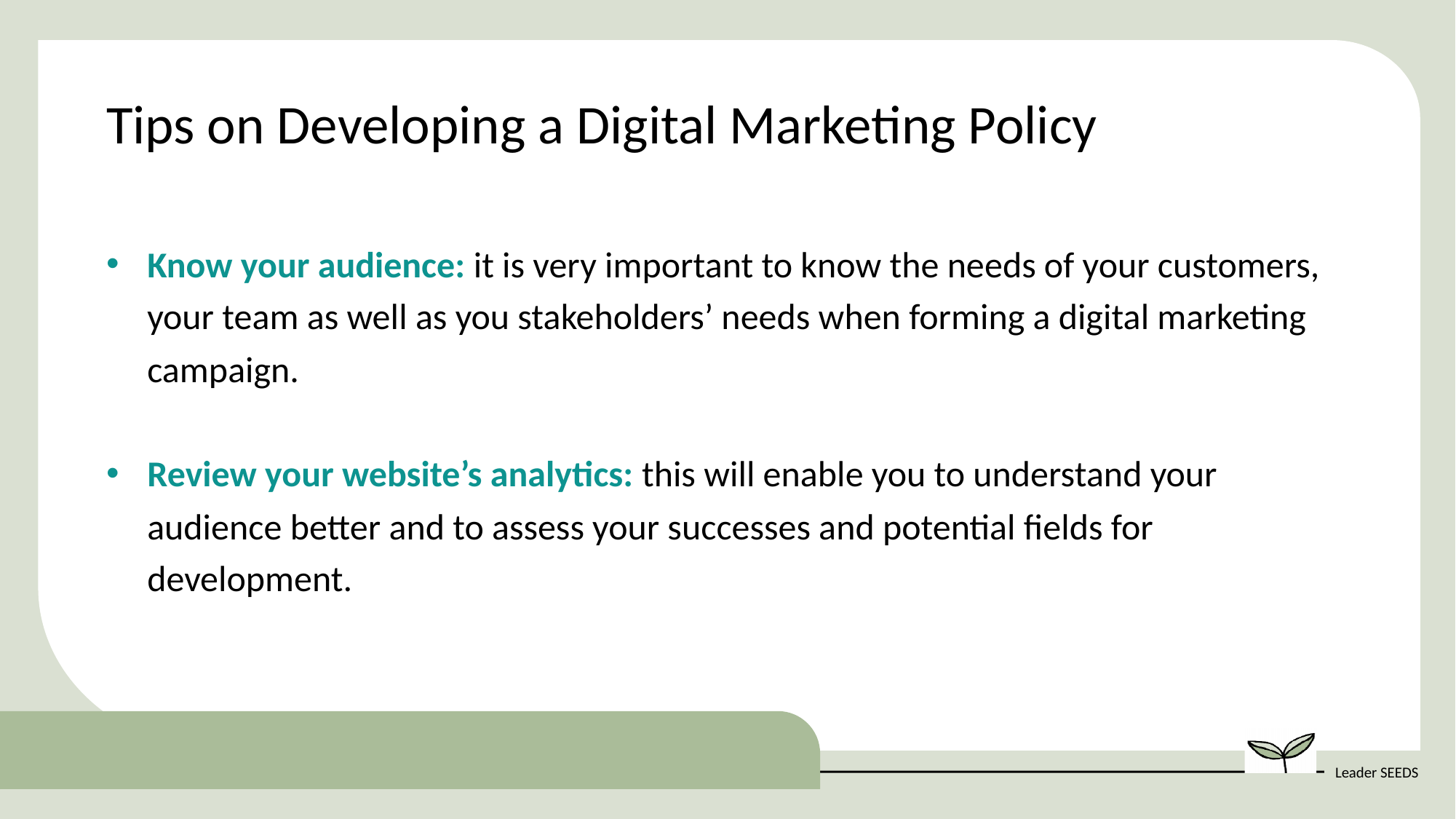

Tips on Developing a Digital Marketing Policy
Know your audience: it is very important to know the needs of your customers, your team as well as you stakeholders’ needs when forming a digital marketing campaign.

Review your website’s analytics: this will enable you to understand your audience better and to assess your successes and potential fields for development.